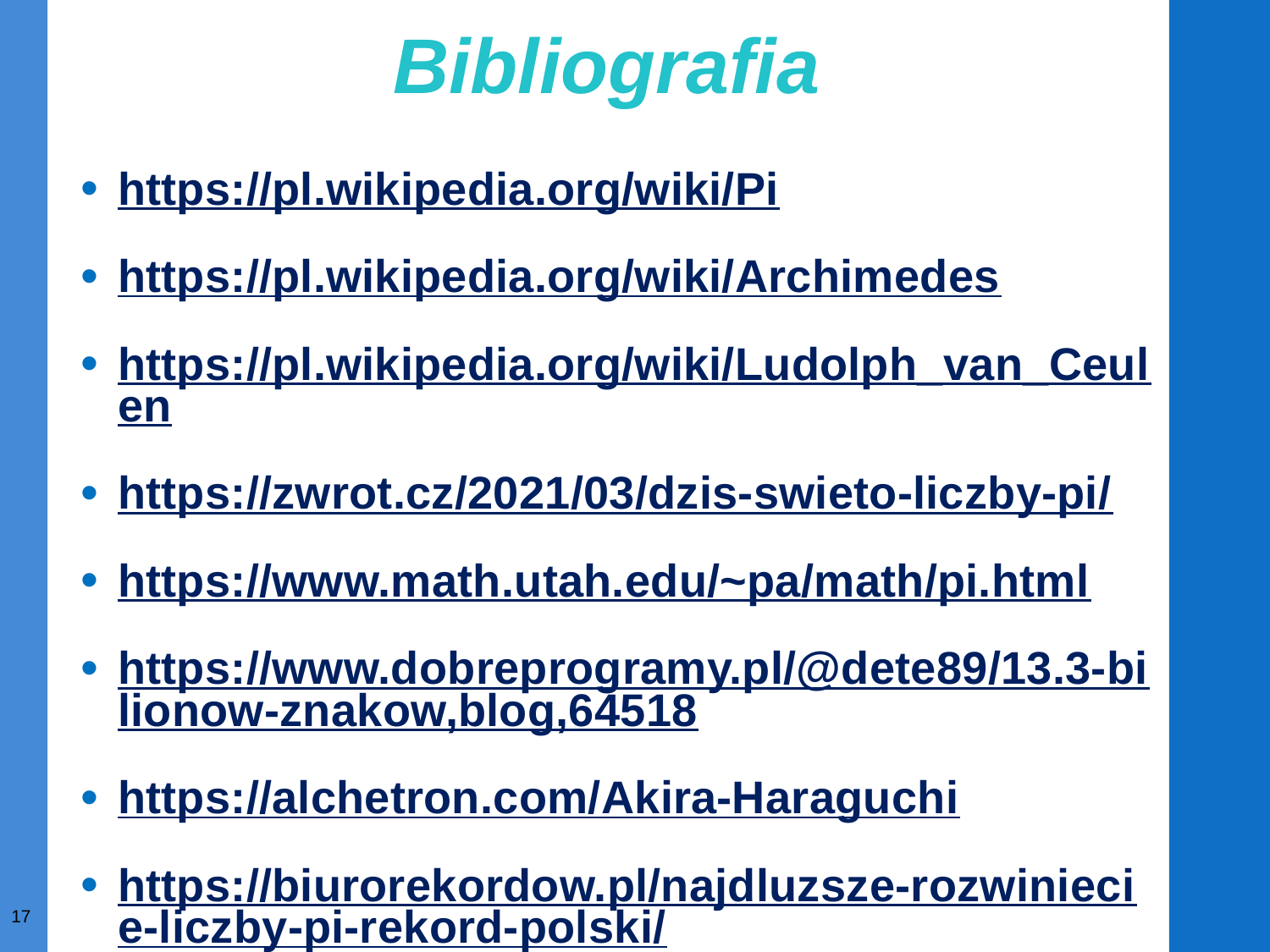

Bibliografia
https://pl.wikipedia.org/wiki/Pi
https://pl.wikipedia.org/wiki/Archimedes
https://pl.wikipedia.org/wiki/Ludolph_van_Ceulen
https://zwrot.cz/2021/03/dzis-swieto-liczby-pi/
https://www.math.utah.edu/~pa/math/pi.html
https://www.dobreprogramy.pl/@dete89/13.3-bilionow-znakow,blog,64518
https://alchetron.com/Akira-Haraguchi
https://biurorekordow.pl/najdluzsze-rozwiniecie-liczby-pi-rekord-polski/

17